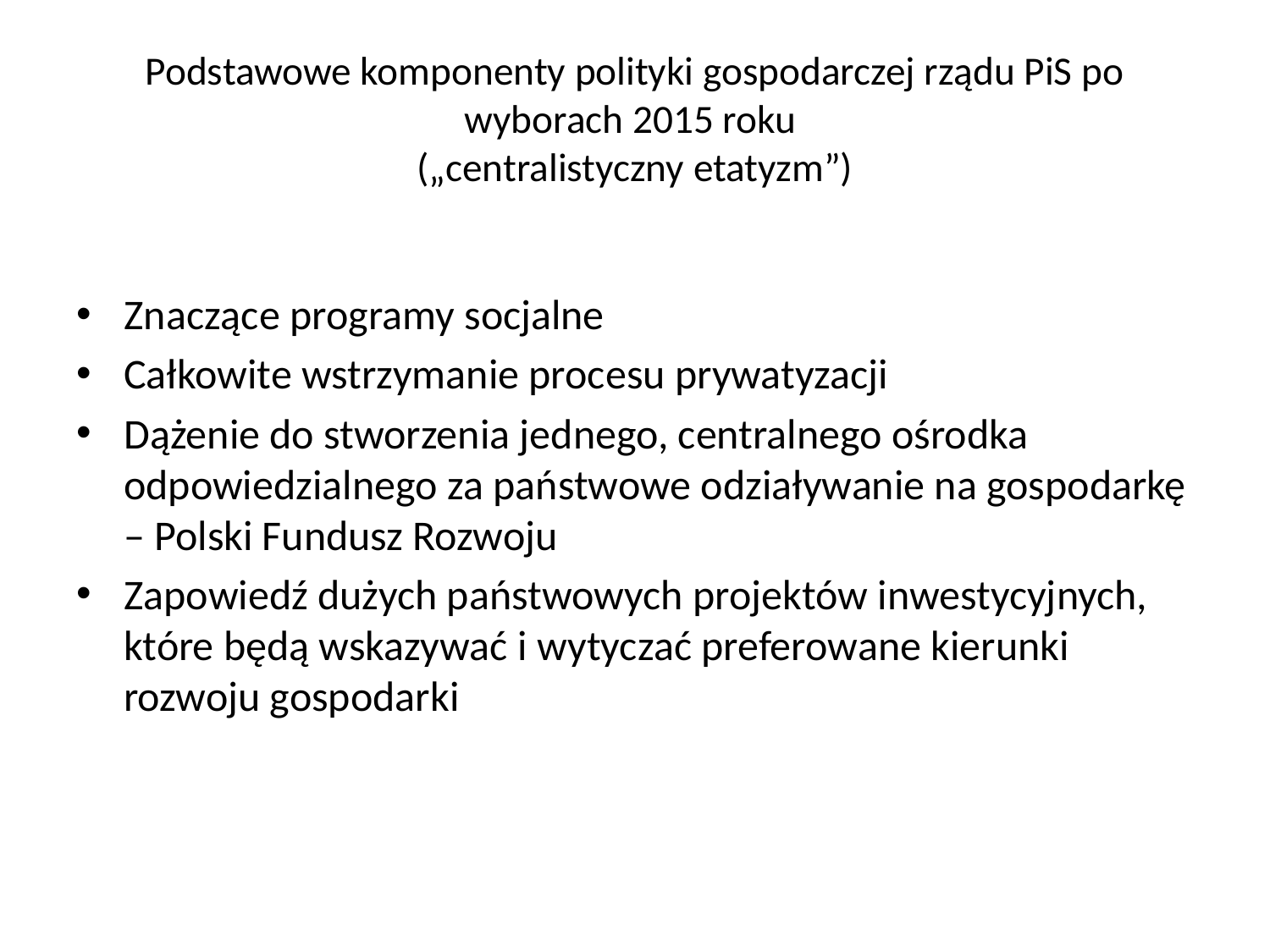

# Podstawowe komponenty polityki gospodarczej rządu PiS po wyborach 2015 roku („centralistyczny etatyzm”)

Znaczące programy socjalne
Całkowite wstrzymanie procesu prywatyzacji
Dążenie do stworzenia jednego, centralnego ośrodka odpowiedzialnego za państwowe odziaływanie na gospodarkę – Polski Fundusz Rozwoju
Zapowiedź dużych państwowych projektów inwestycyjnych, które będą wskazywać i wytyczać preferowane kierunki rozwoju gospodarki